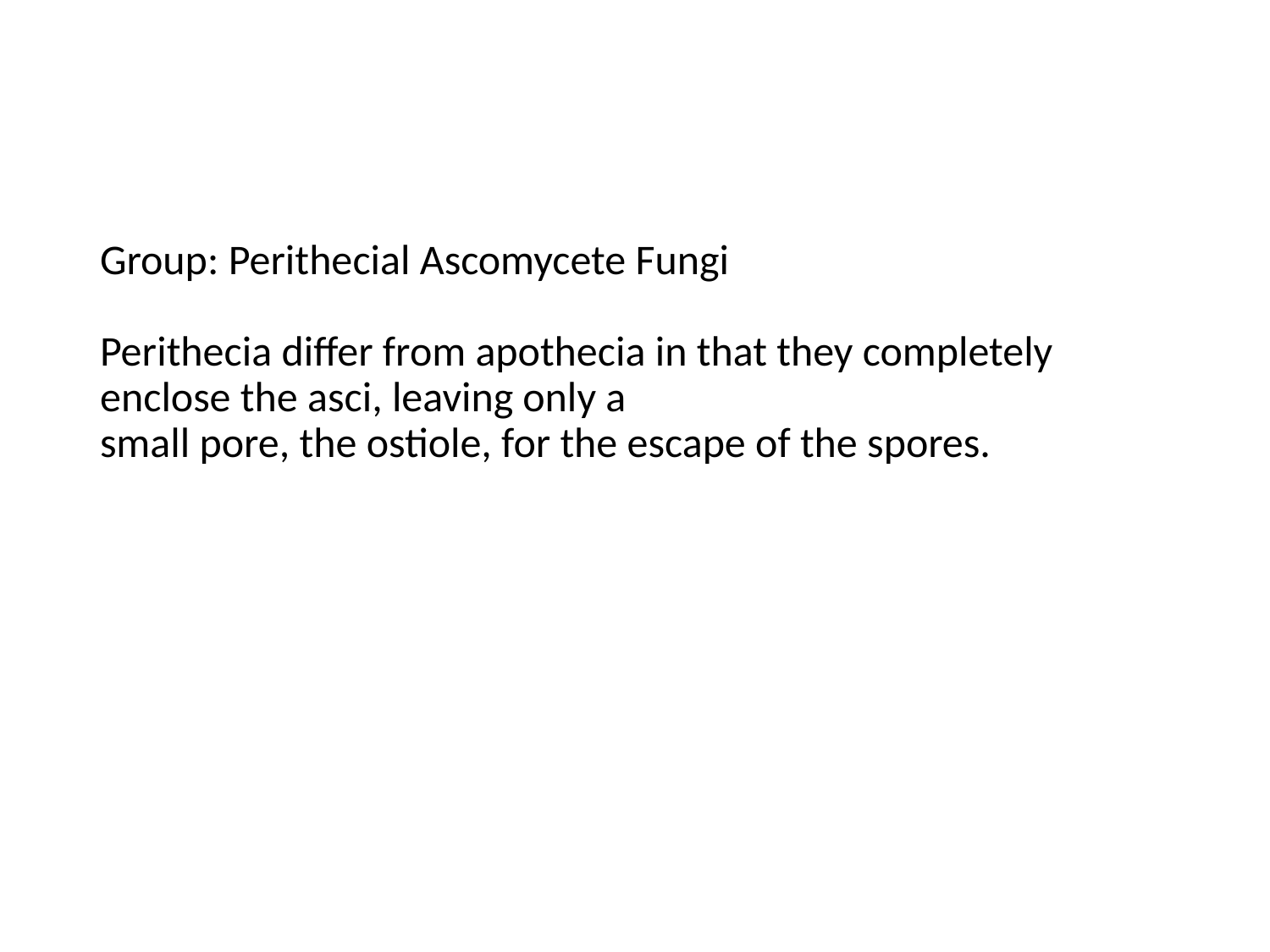

# Group: Perithecial Ascomycete Fungi Perithecia differ from apothecia in that they completely enclose the asci, leaving only a small pore, the ostiole, for the escape of the spores.